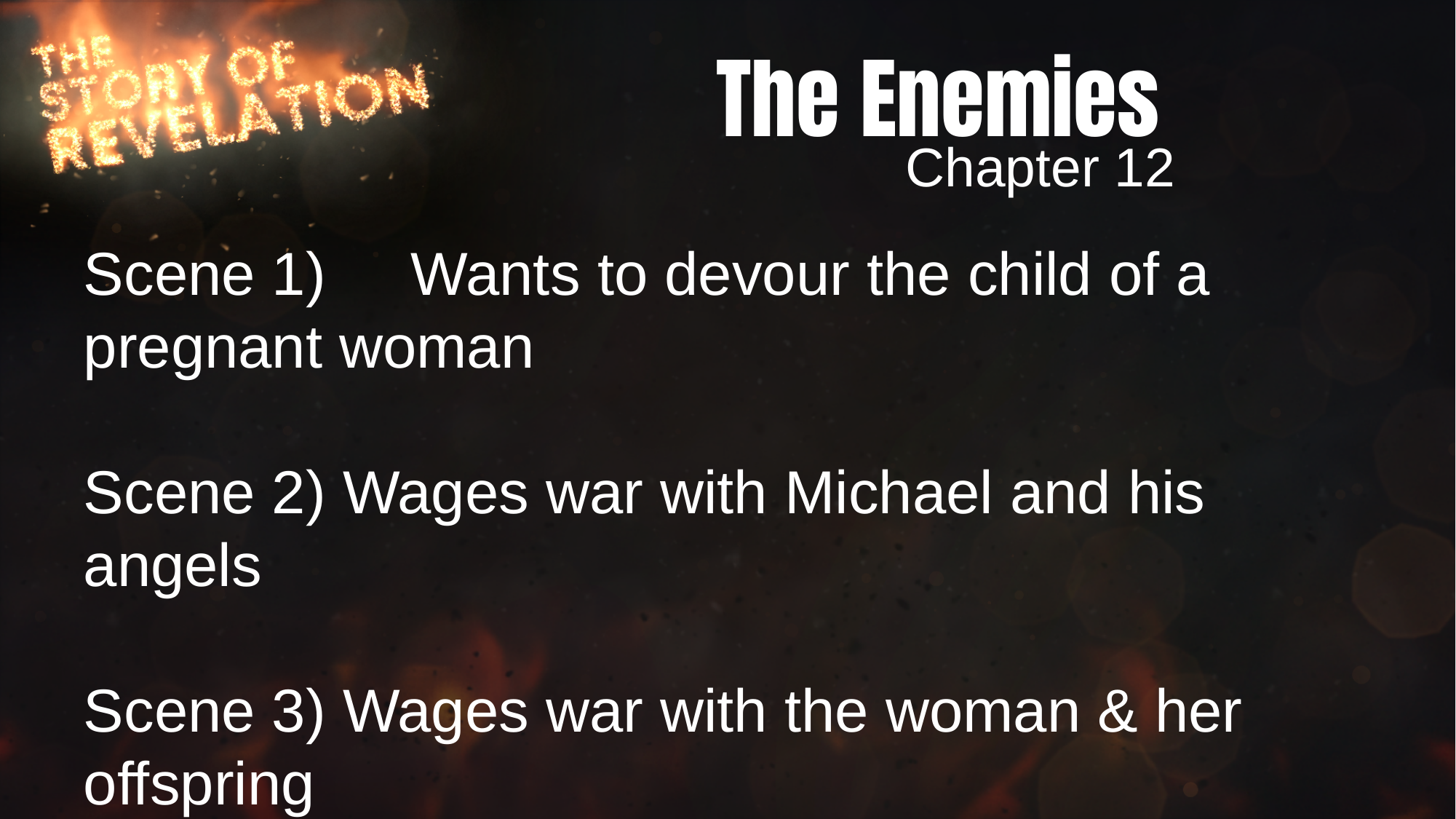

# The Enemies
Chapter 12
Scene 1)	Wants to devour the child of a pregnant woman

Scene 2) Wages war with Michael and his angels

Scene 3) Wages war with the woman & her offspring